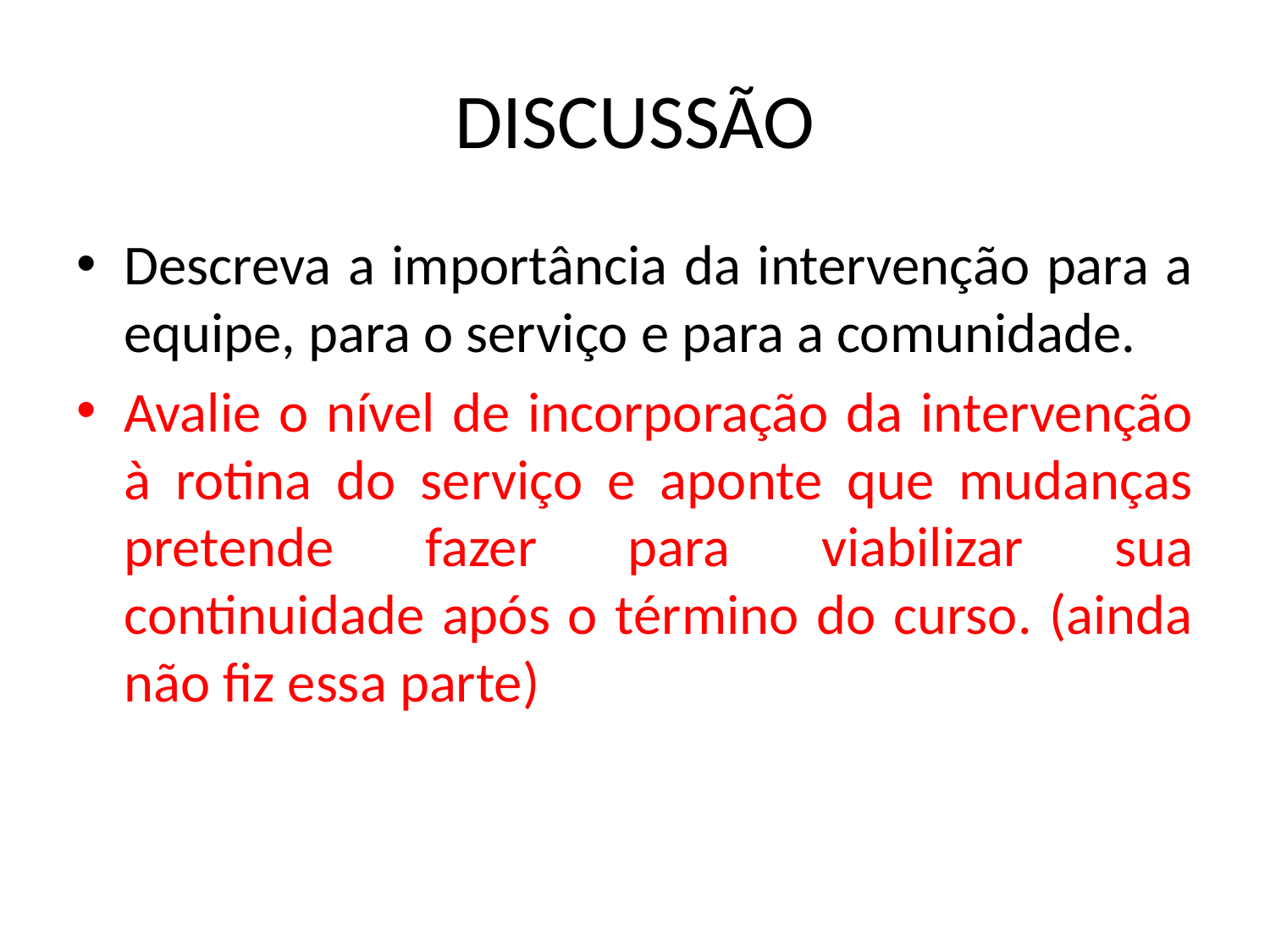

# DISCUSSÃO
Descreva a importância da intervenção para a equipe, para o serviço e para a comunidade.
Avalie o nível de incorporação da intervenção à rotina do serviço e aponte que mudanças pretende fazer para viabilizar sua continuidade após o término do curso. (ainda não fiz essa parte)